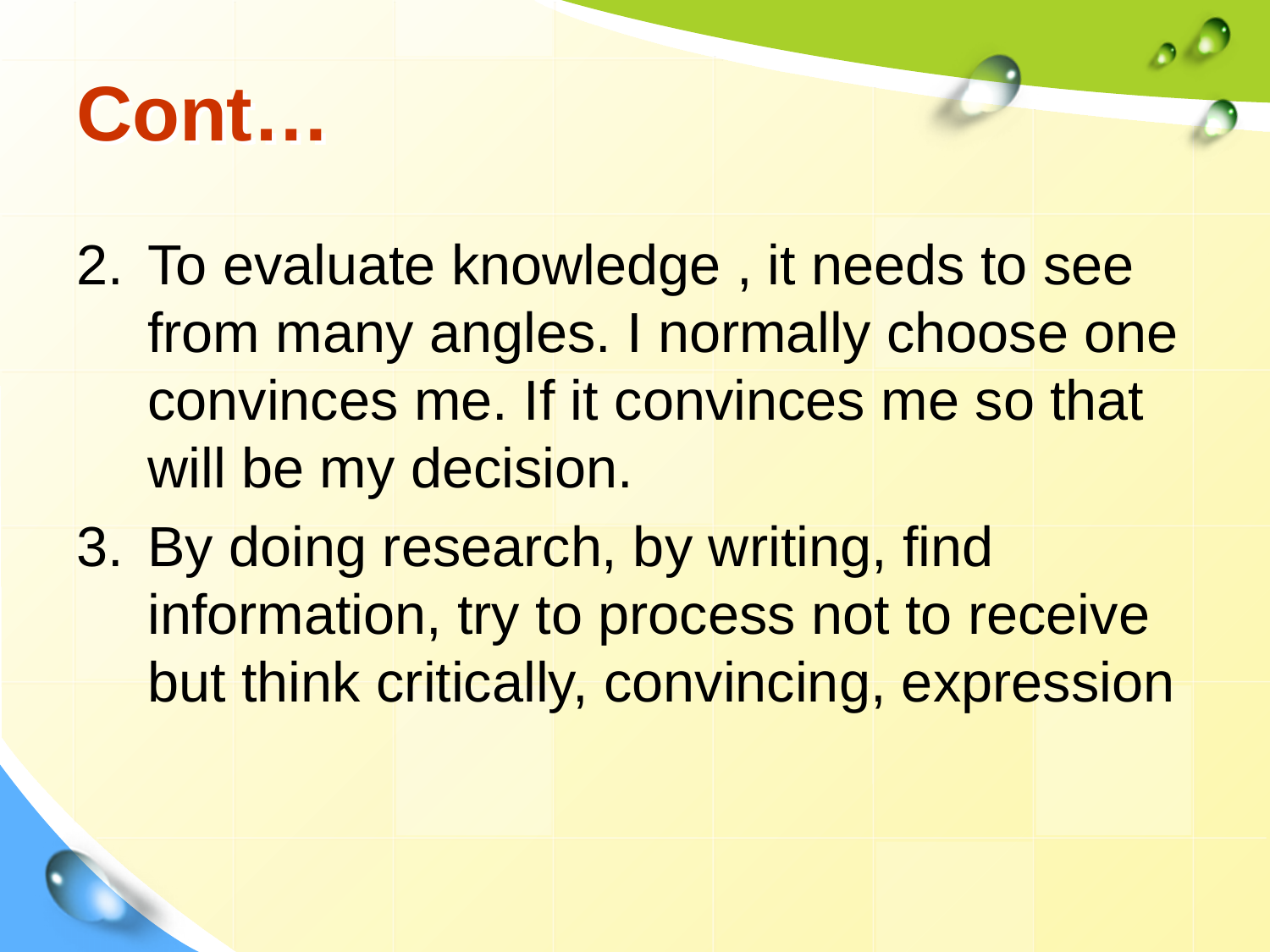

# Cont…
To evaluate knowledge , it needs to see from many angles. I normally choose one convinces me. If it convinces me so that will be my decision.
By doing research, by writing, find information, try to process not to receive but think critically, convincing, expression